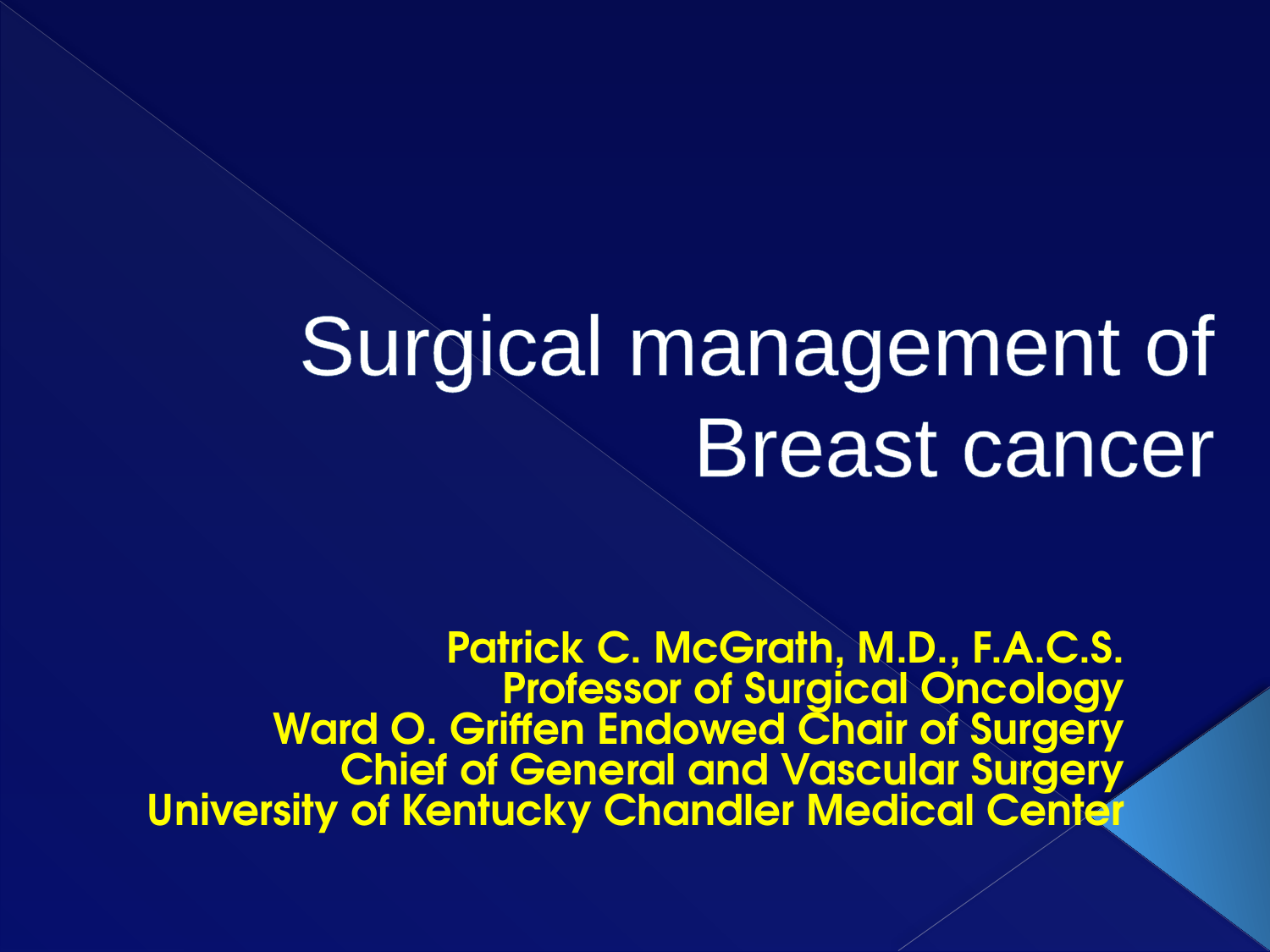

# Surgical management of Breast cancer
Patrick C. McGrath, M.D., F.A.C.S.
Professor of Surgical Oncology
Ward O. Griffen Endowed Chair of Surgery
Chief of General and Vascular Surgery
University of Kentucky Chandler Medical Center